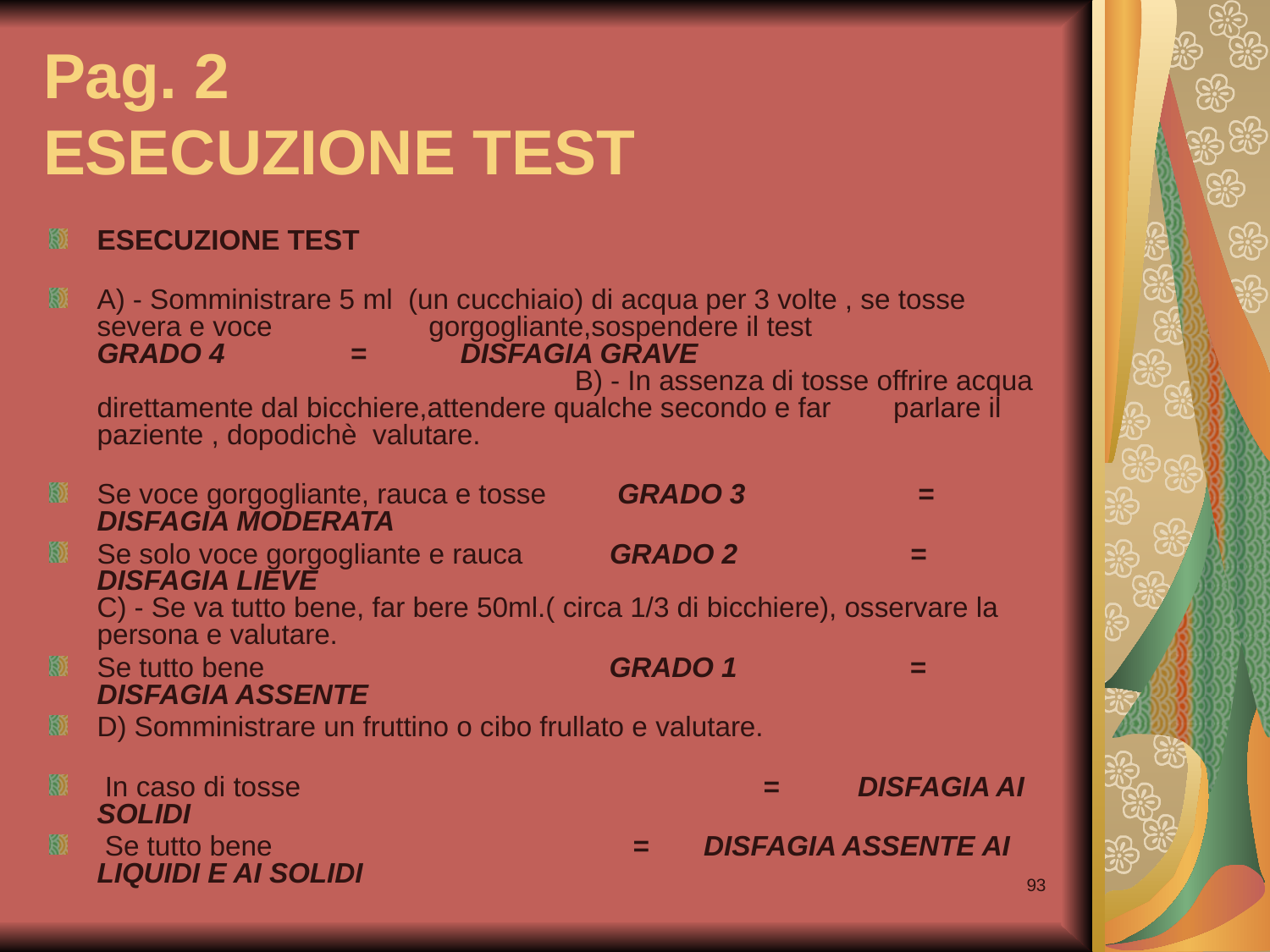

# Pag. 2 ESECUZIONE TEST
ESECUZIONE TEST
A) - Somministrare 5 ml  (un cucchiaio) di acqua per 3 volte , se tosse severa e voce                    gorgogliante,sospendere il test                      GRADO 4                =            DISFAGIA GRAVE                                                                                                          B) - In assenza di tosse offrire acqua direttamente dal bicchiere,attendere qualche secondo e far        parlare il paziente , dopodichè  valutare.
Se voce gorgogliante, rauca e tosse         GRADO 3                      =          DISFAGIA MODERATA
Se solo voce gorgogliante e rauca           GRADO 2                      =          DISFAGIA LIEVE                                                                                             C) - Se va tutto bene, far bere 50ml.( circa 1/3 di bicchiere), osservare la persona e valutare.
Se tutto bene                                            GRADO 1                      =          DISFAGIA ASSENTE
D) Somministrare un fruttino o cibo frullato e valutare.
 In caso di tosse                                                           =          DISFAGIA AI SOLIDI
 Se tutto bene                                              =       DISFAGIA ASSENTE AI LIQUIDI E AI SOLIDI
93